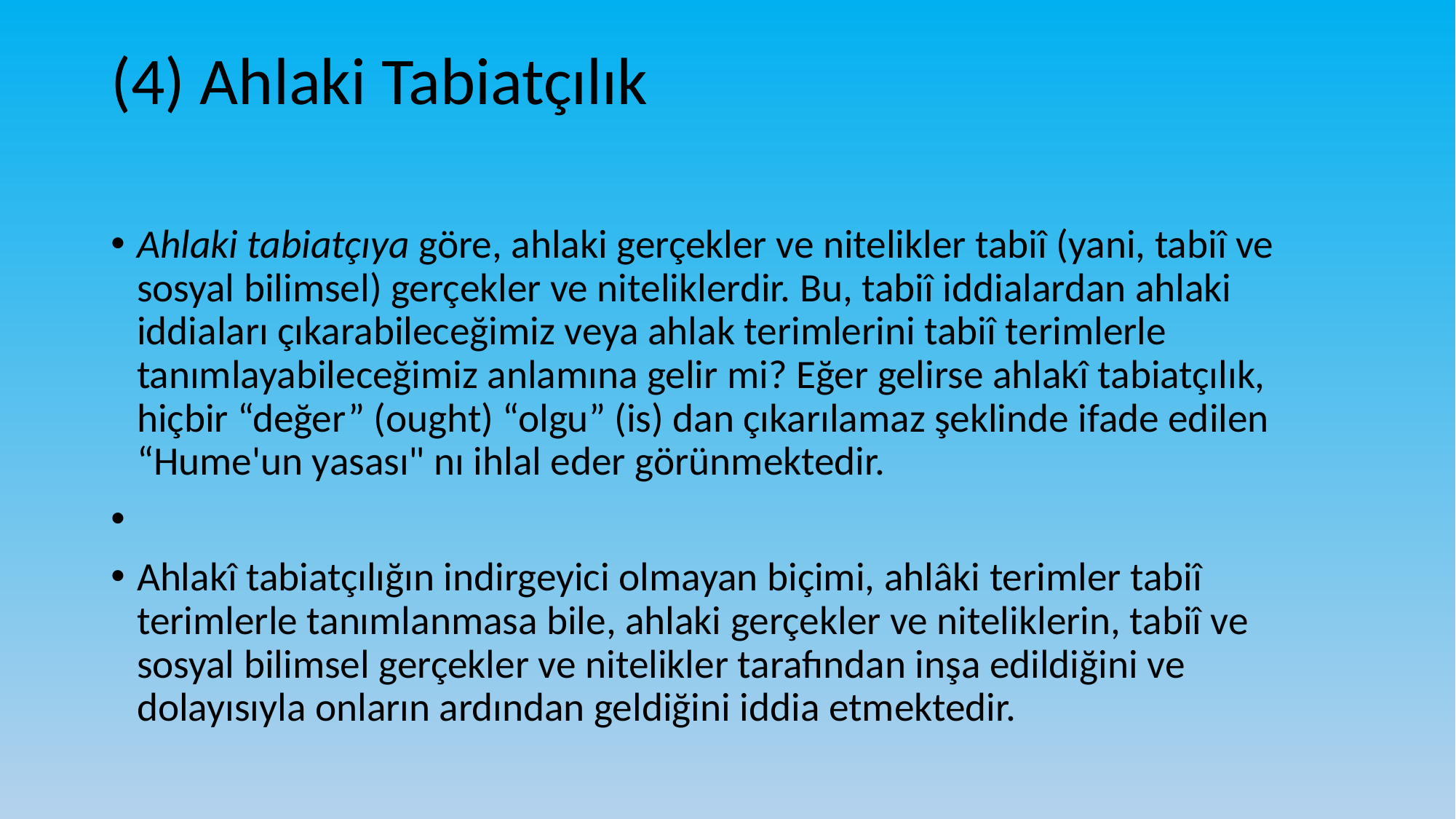

# (4) Ahlaki Tabiatçılık
Ahlaki tabiatçıya göre, ahlaki gerçekler ve nitelikler tabiî (yani, tabiî ve sosyal bilimsel) gerçekler ve niteliklerdir. Bu, tabiî iddialardan ahlaki iddiaları çıkarabileceğimiz veya ahlak terimlerini tabiî terimlerle tanımlayabileceğimiz anlamına gelir mi? Eğer gelirse ahlakî tabiatçılık,  hiçbir “değer” (ought) “olgu” (is) dan çıkarılamaz şeklinde ifade edilen “Hume'un yasası" nı ihlal eder görünmektedir.

Ahlakî tabiatçılığın indirgeyici olmayan biçimi, ahlâki terimler tabiî terimlerle tanımlanmasa bile, ahlaki gerçekler ve niteliklerin, tabiî ve sosyal bilimsel gerçekler ve nitelikler tarafından inşa edildiğini ve dolayısıyla onların ardından geldiğini iddia etmektedir.